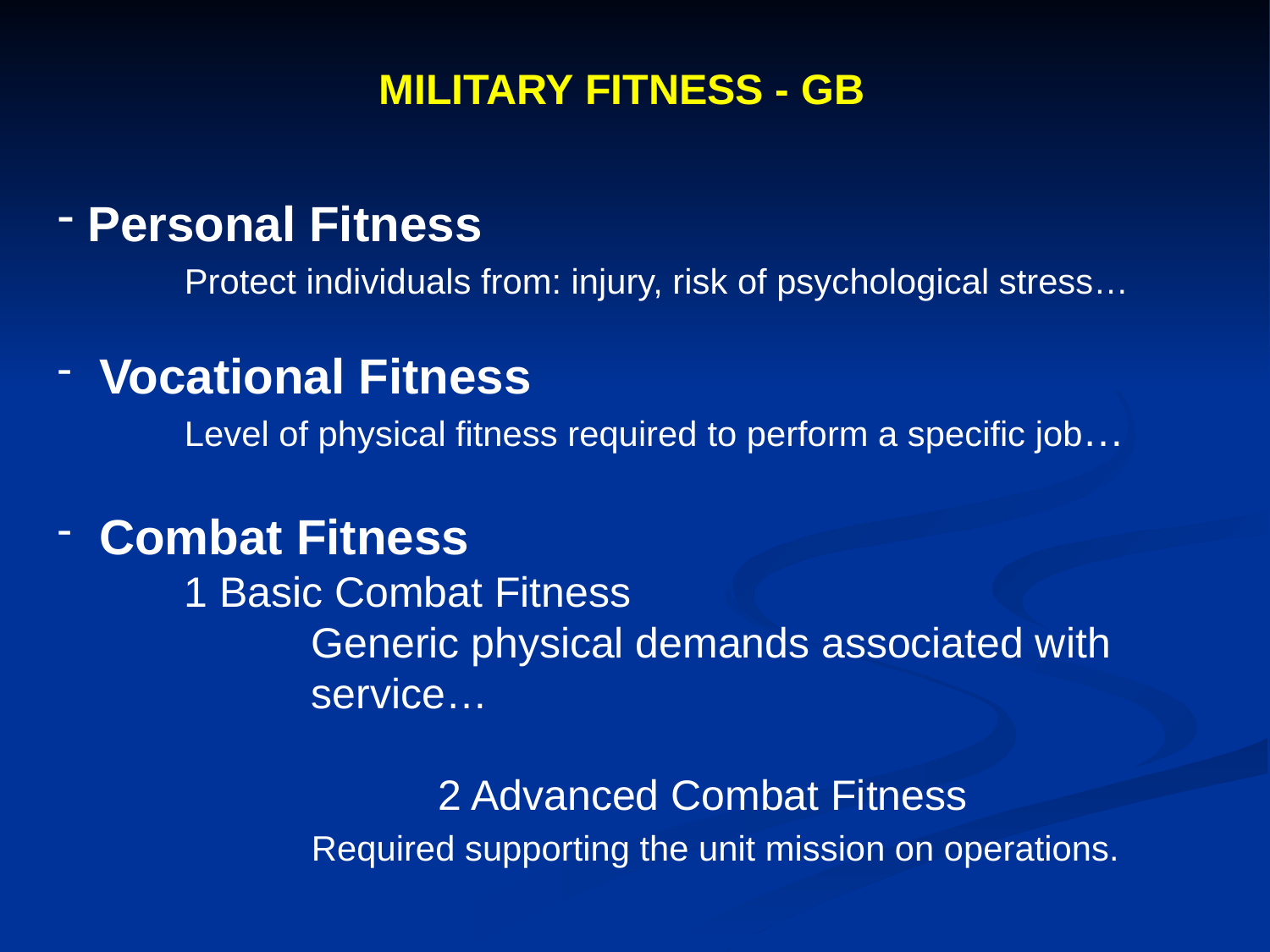

MILITARY FITNESS - GB
Personal Fitness
	Protect individuals from: injury, risk of psychological stress…

 Vocational Fitness
	Level of physical fitness required to perform a specific job…

 Combat Fitness
	1 Basic Combat Fitness
Generic physical demands associated with service…

	2 Advanced Combat Fitness
Required supporting the unit mission on operations.